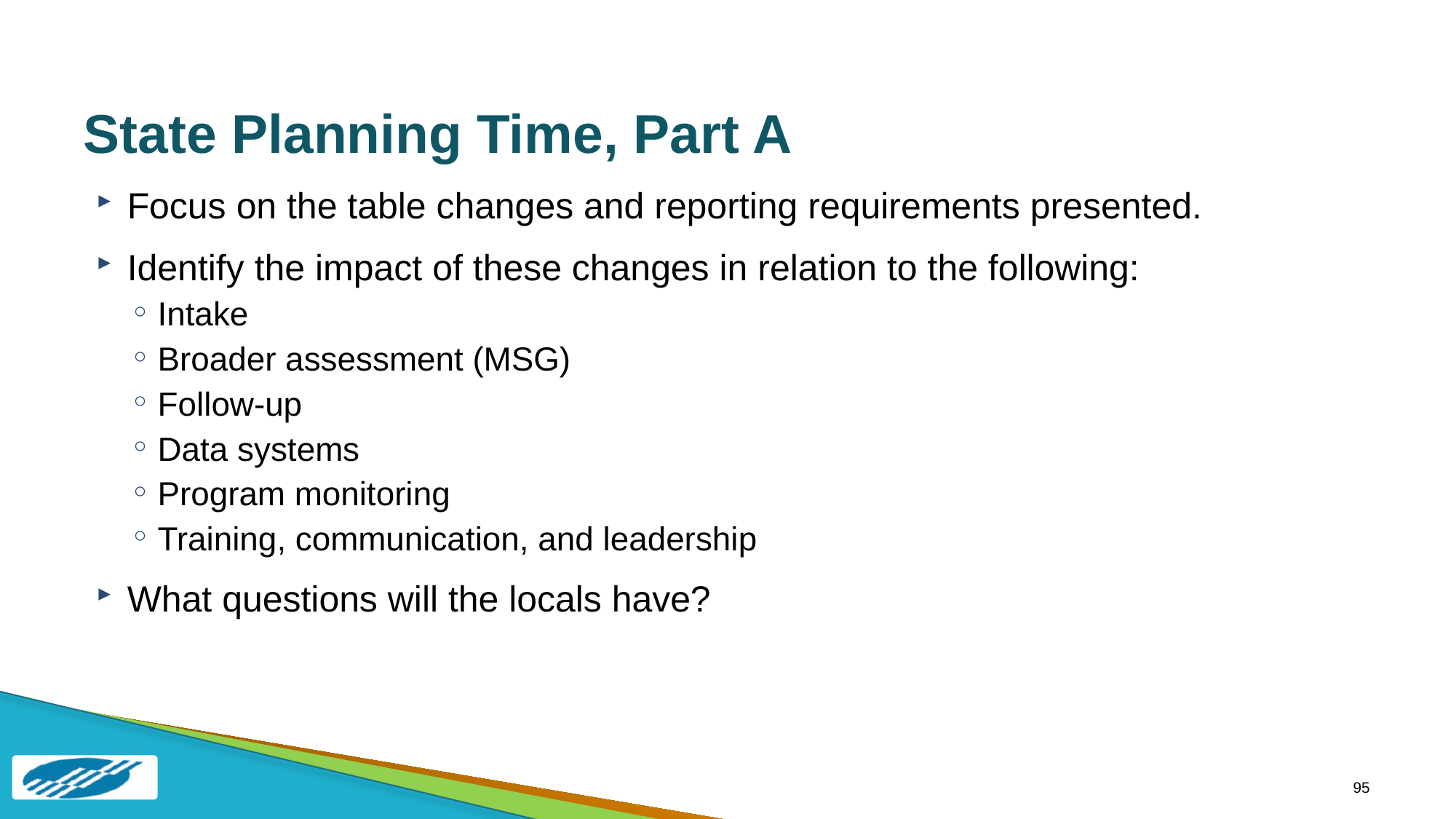

# State Planning Time, Part A
Focus on the table changes and reporting requirements presented.
Identify the impact of these changes in relation to the following:
Intake
Broader assessment (MSG)
Follow-up
Data systems
Program monitoring
Training, communication, and leadership
What questions will the locals have?
95